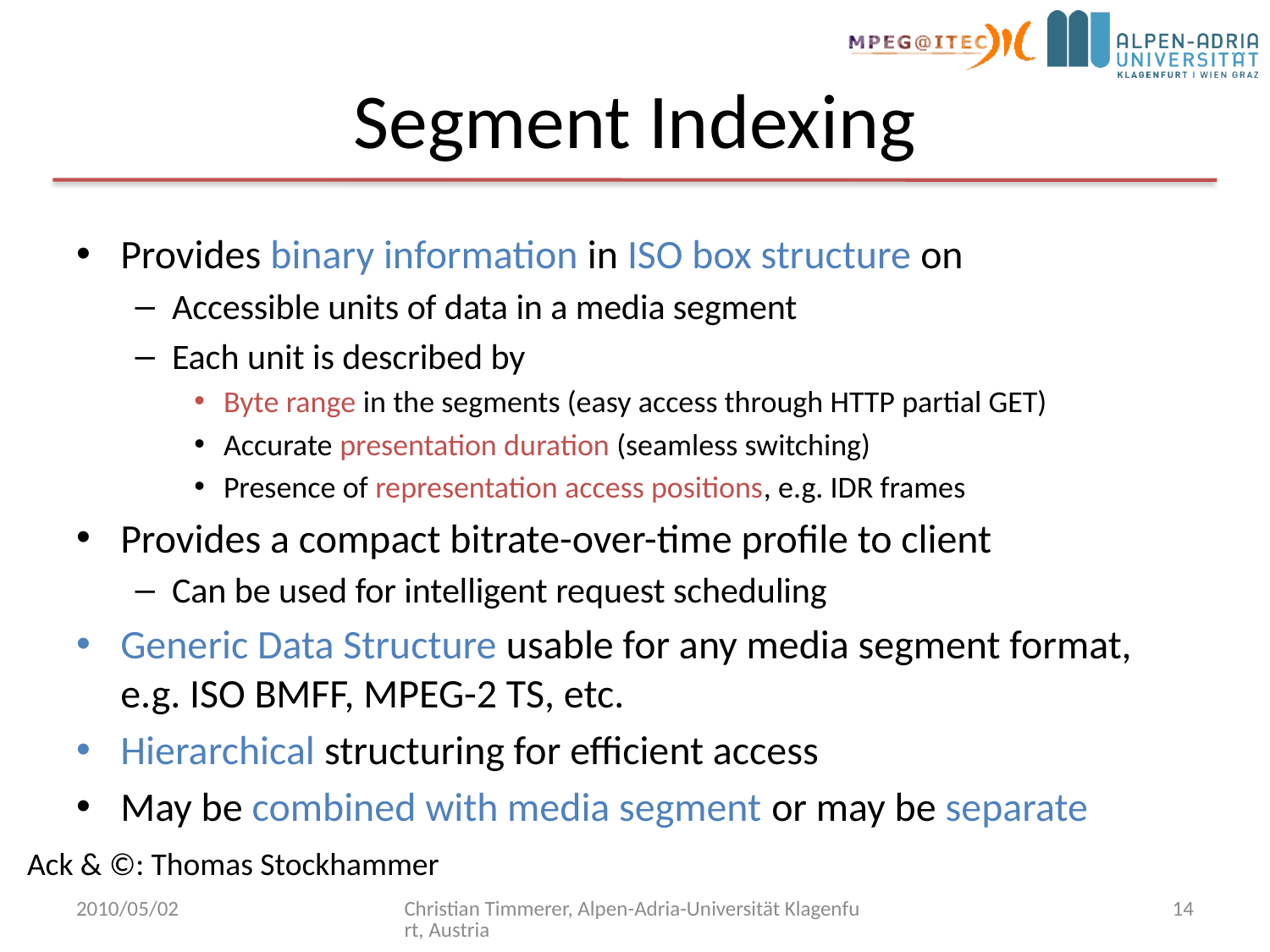

# Segment Indexing
Provides binary information in ISO box structure on
Accessible units of data in a media segment
Each unit is described by
Byte range in the segments (easy access through HTTP partial GET)
Accurate presentation duration (seamless switching)
Presence of representation access positions, e.g. IDR frames
Provides a compact bitrate-over-time profile to client
Can be used for intelligent request scheduling
Generic Data Structure usable for any media segment format, e.g. ISO BMFF, MPEG-2 TS, etc.
Hierarchical structuring for efficient access
May be combined with media segment or may be separate
Ack & ©: Thomas Stockhammer
2010/05/02
Christian Timmerer, Alpen-Adria-Universität Klagenfurt, Austria
14